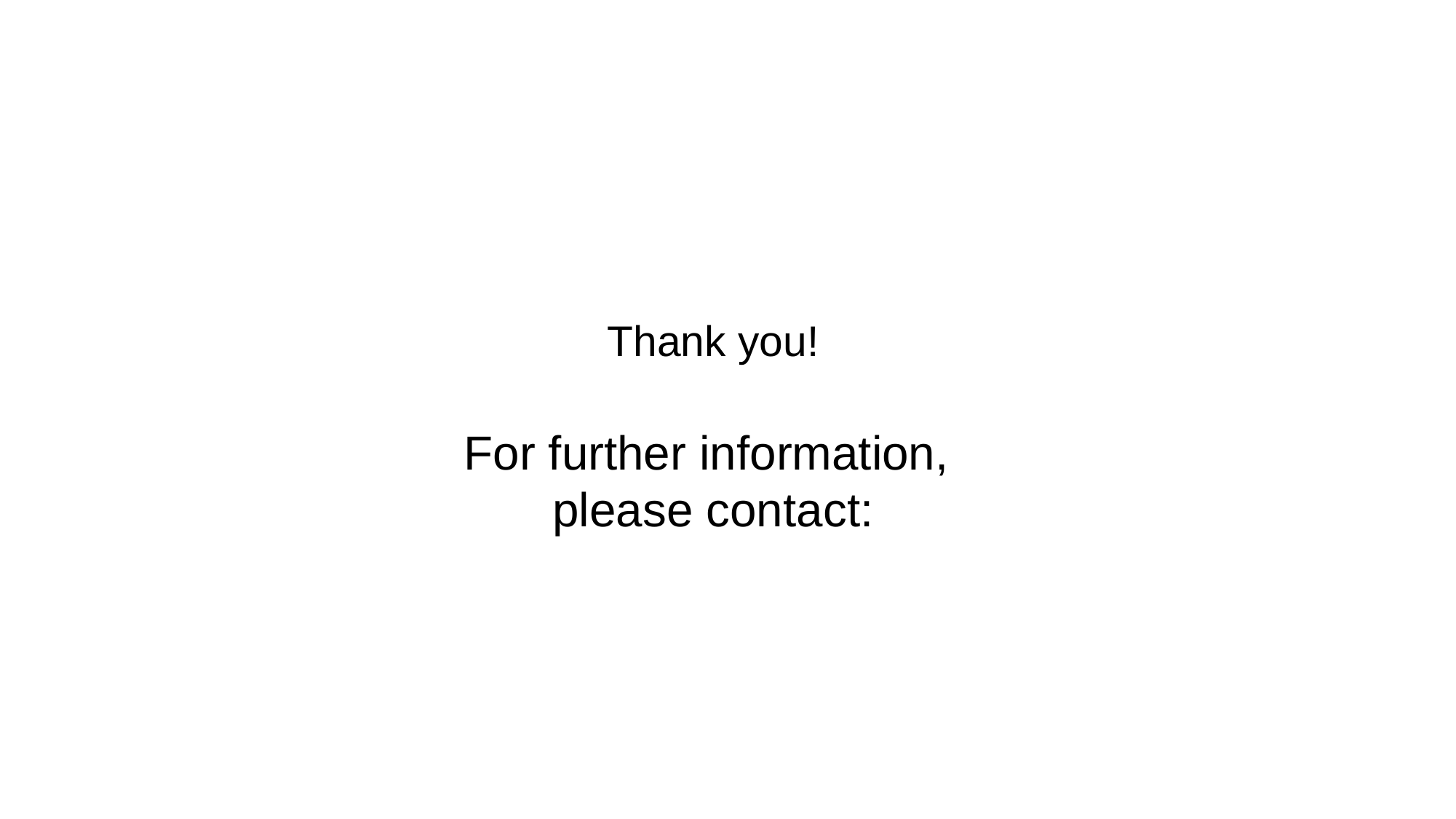

# Thank you! For further information, please contact: